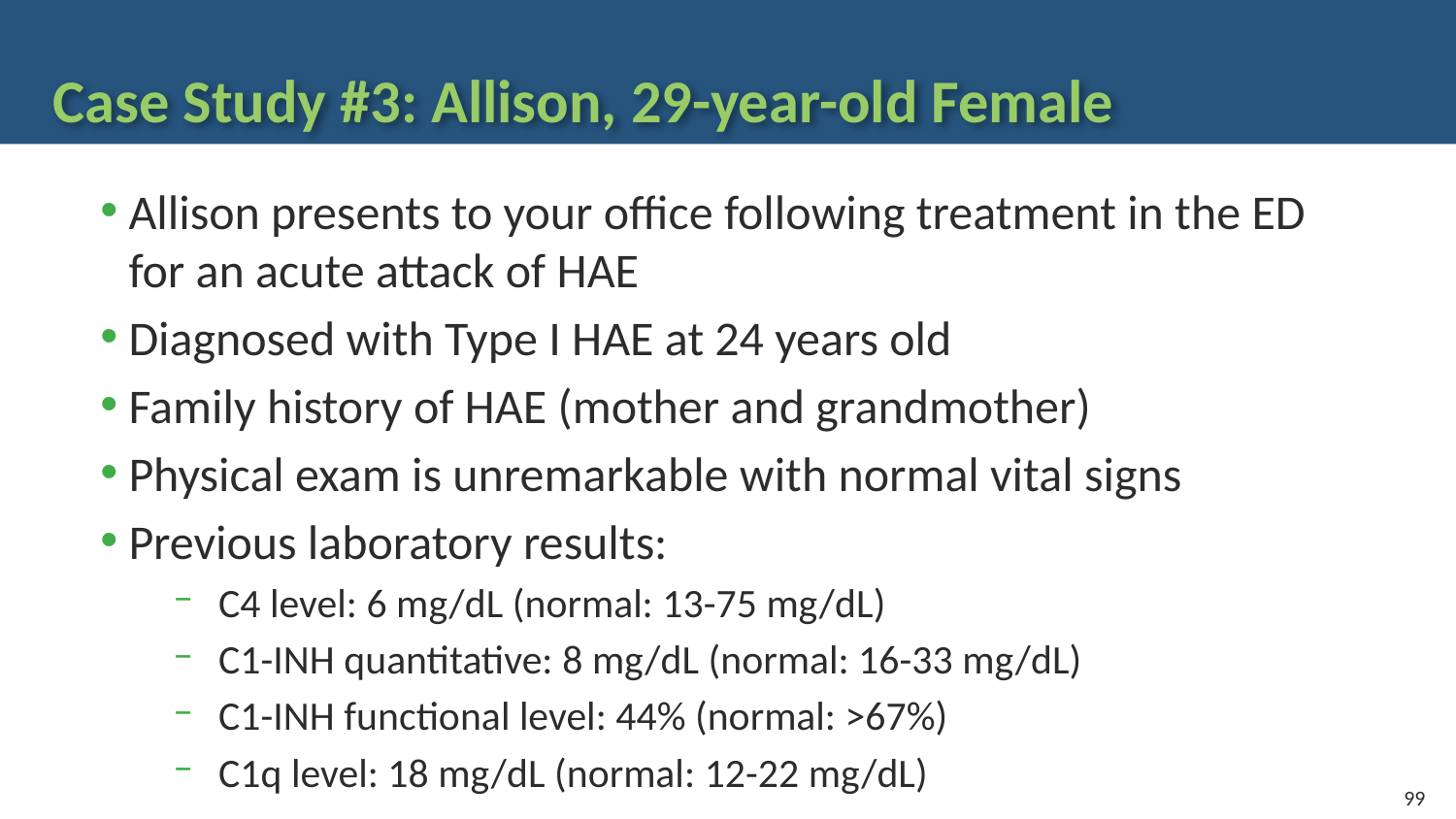

# Case Study #3: Allison, 29-year-old Female
Allison presents to your office following treatment in the ED for an acute attack of HAE
Diagnosed with Type I HAE at 24 years old
Family history of HAE (mother and grandmother)
Physical exam is unremarkable with normal vital signs
Previous laboratory results:
C4 level: 6 mg/dL (normal: 13-75 mg/dL)
C1-INH quantitative: 8 mg/dL (normal: 16-33 mg/dL)
C1-INH functional level: 44% (normal: >67%)
C1q level: 18 mg/dL (normal: 12-22 mg/dL)

99